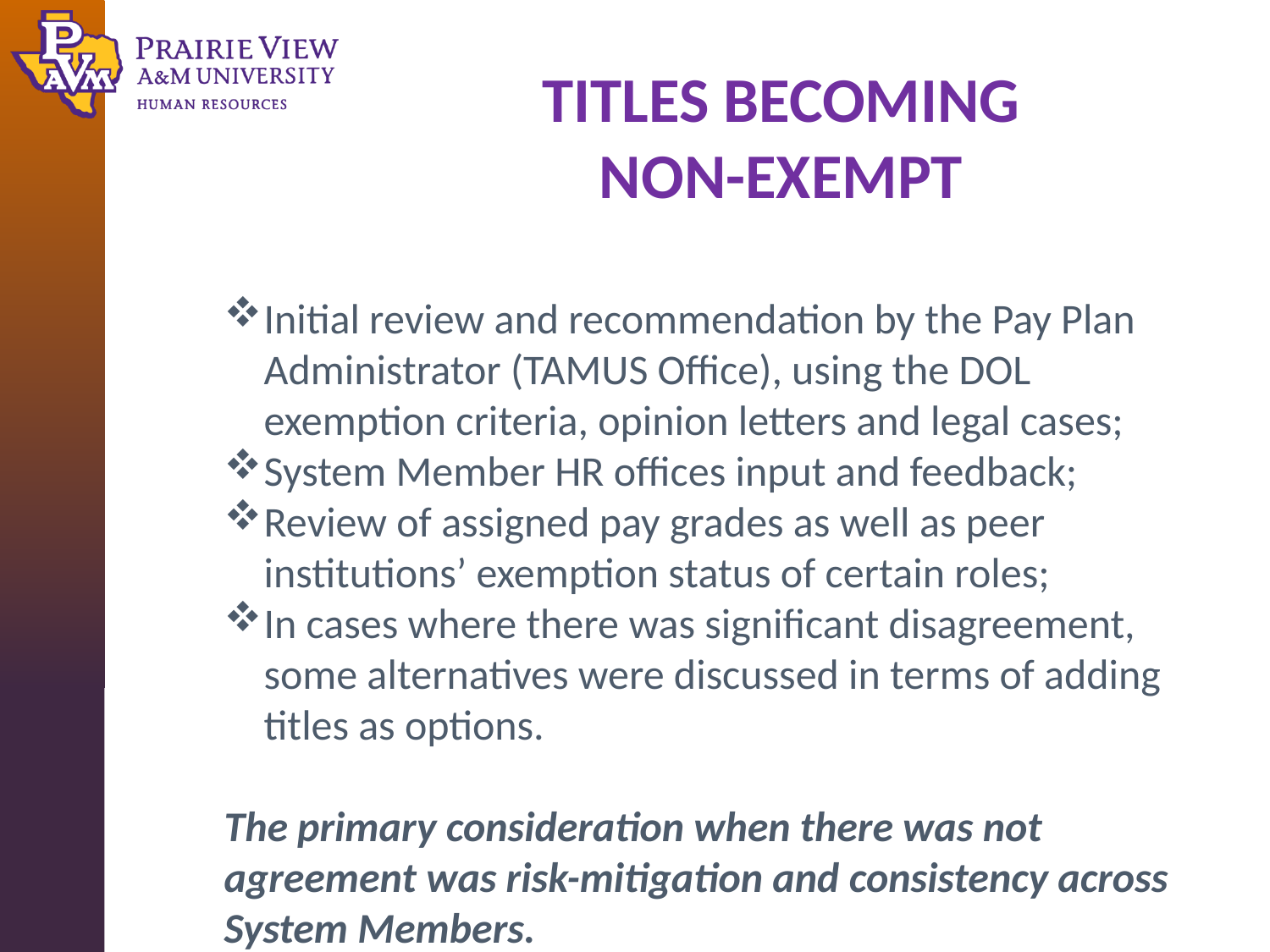

TITLES BECOMING
NON-EXEMPT
Initial review and recommendation by the Pay Plan Administrator (TAMUS Office), using the DOL exemption criteria, opinion letters and legal cases;
System Member HR offices input and feedback;
Review of assigned pay grades as well as peer institutions’ exemption status of certain roles;
In cases where there was significant disagreement, some alternatives were discussed in terms of adding titles as options.

The primary consideration when there was not agreement was risk-mitigation and consistency across System Members.